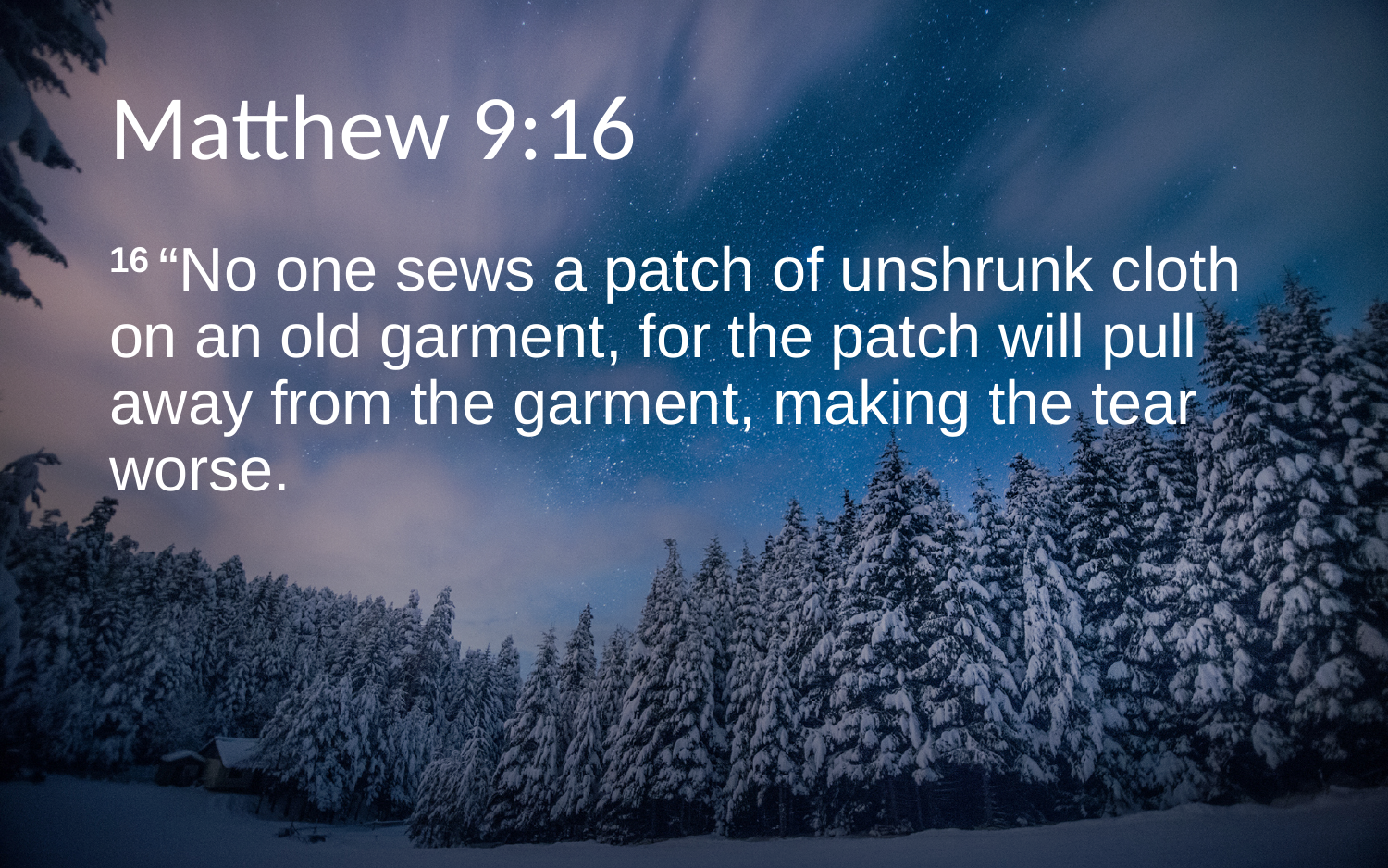

# Matthew 9:16
16 “No one sews a patch of unshrunk cloth on an old garment, for the patch will pull away from the garment, making the tear worse.